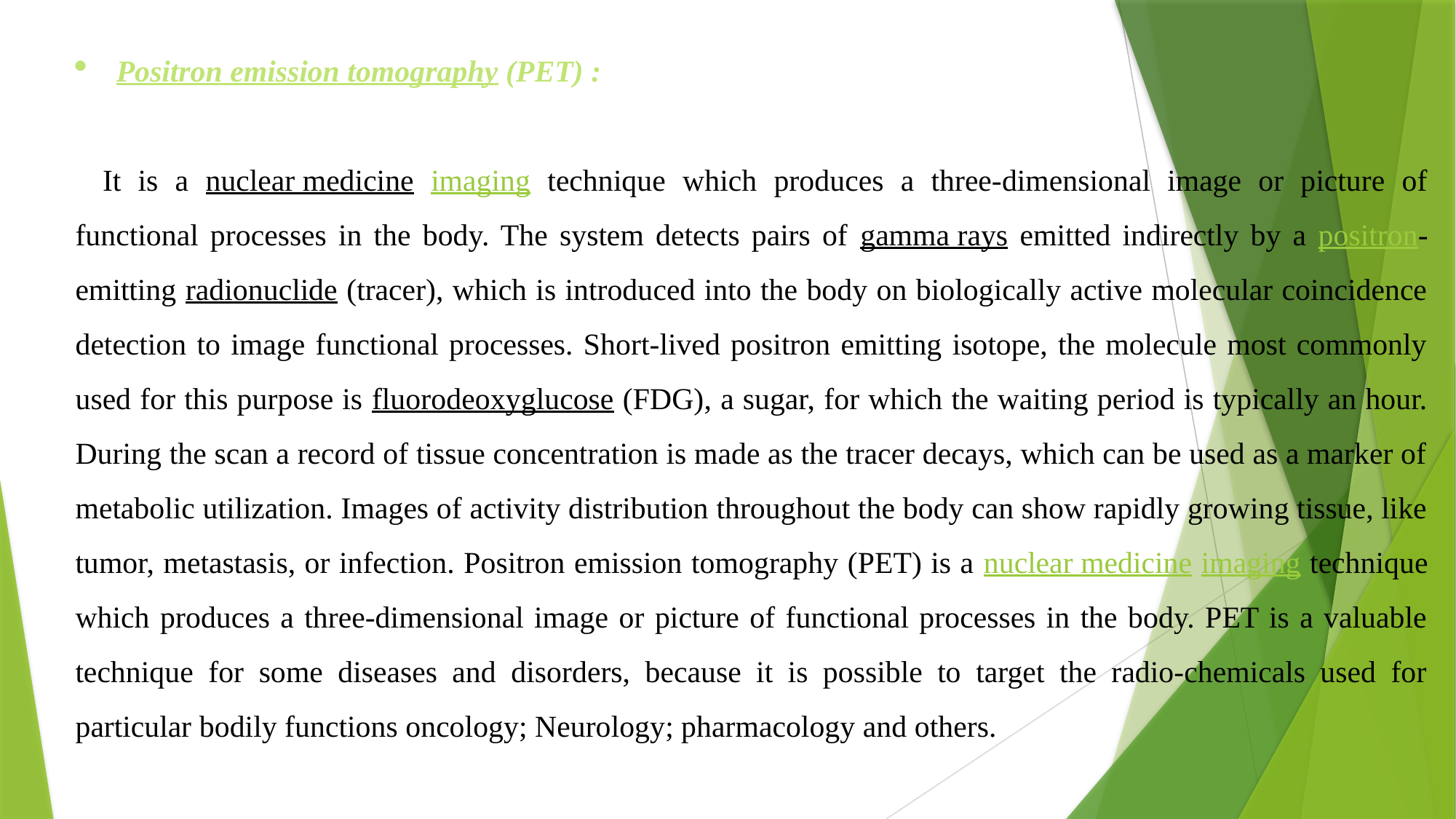

Positron emission tomography (PET) :

It is a nuclear medicine imaging technique which produces a three-dimensional image or picture of functional processes in the body. The system detects pairs of gamma rays emitted indirectly by a positron-emitting radionuclide (tracer), which is introduced into the body on biologically active molecular coincidence detection to image functional processes. Short-lived positron emitting isotope, the molecule most commonly used for this purpose is fluorodeoxyglucose (FDG), a sugar, for which the waiting period is typically an hour. During the scan a record of tissue concentration is made as the tracer decays, which can be used as a marker of metabolic utilization. Images of activity distribution throughout the body can show rapidly growing tissue, like tumor, metastasis, or infection. Positron emission tomography (PET) is a nuclear medicine imaging technique which produces a three-dimensional image or picture of functional processes in the body. PET is a valuable technique for some diseases and disorders, because it is possible to target the radio-chemicals used for particular bodily functions oncology; Neurology; pharmacology and others.